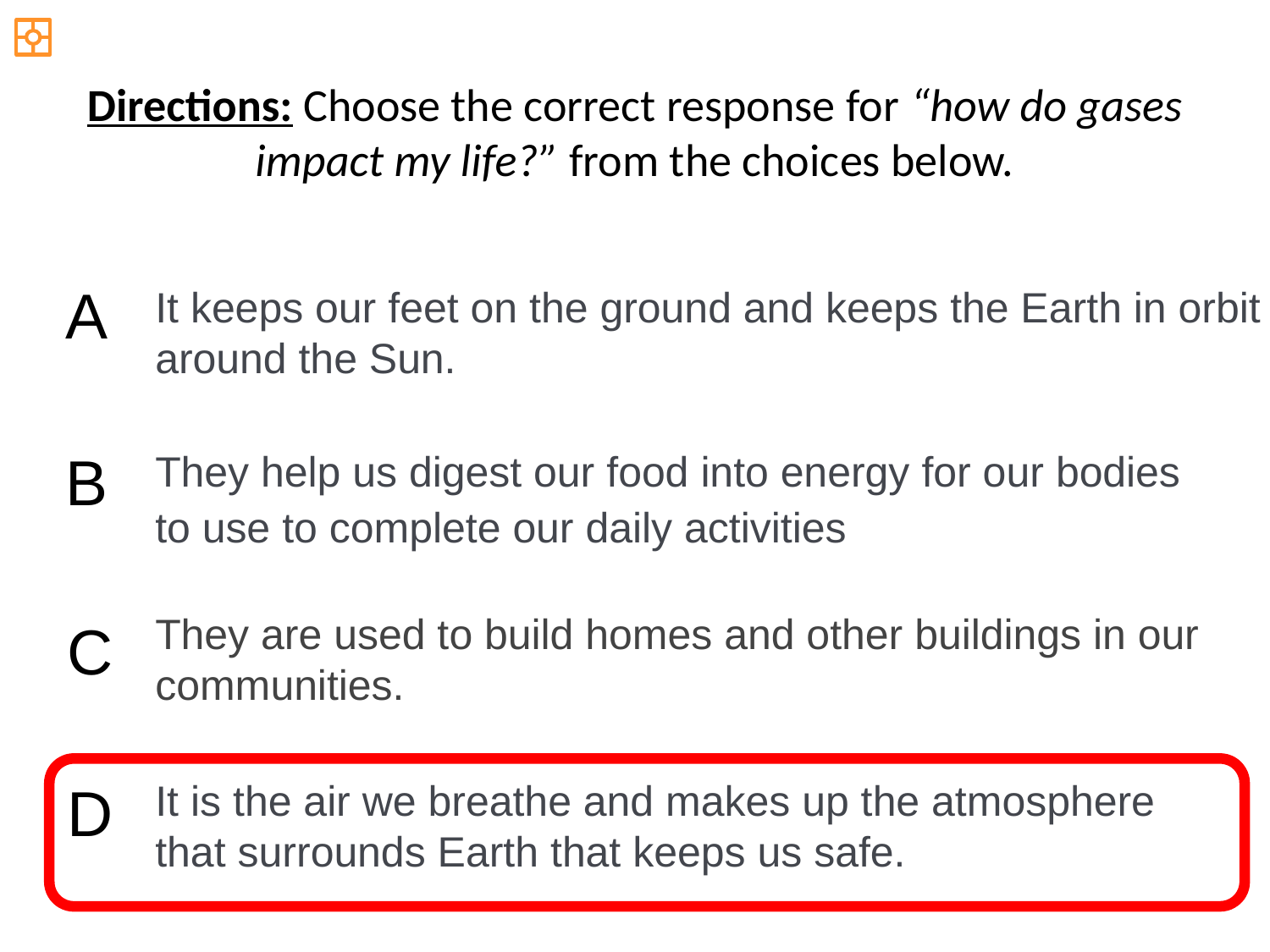

Directions: Choose the correct response for “how do gases impact my life?” from the choices below.
A
It keeps our feet on the ground and keeps the Earth in orbit around the Sun.
They help us digest our food into energy for our bodies to use to complete our daily activities
B
They are used to build homes and other buildings in our communities.
C

D
It is the air we breathe and makes up the atmosphere that surrounds Earth that keeps us safe.